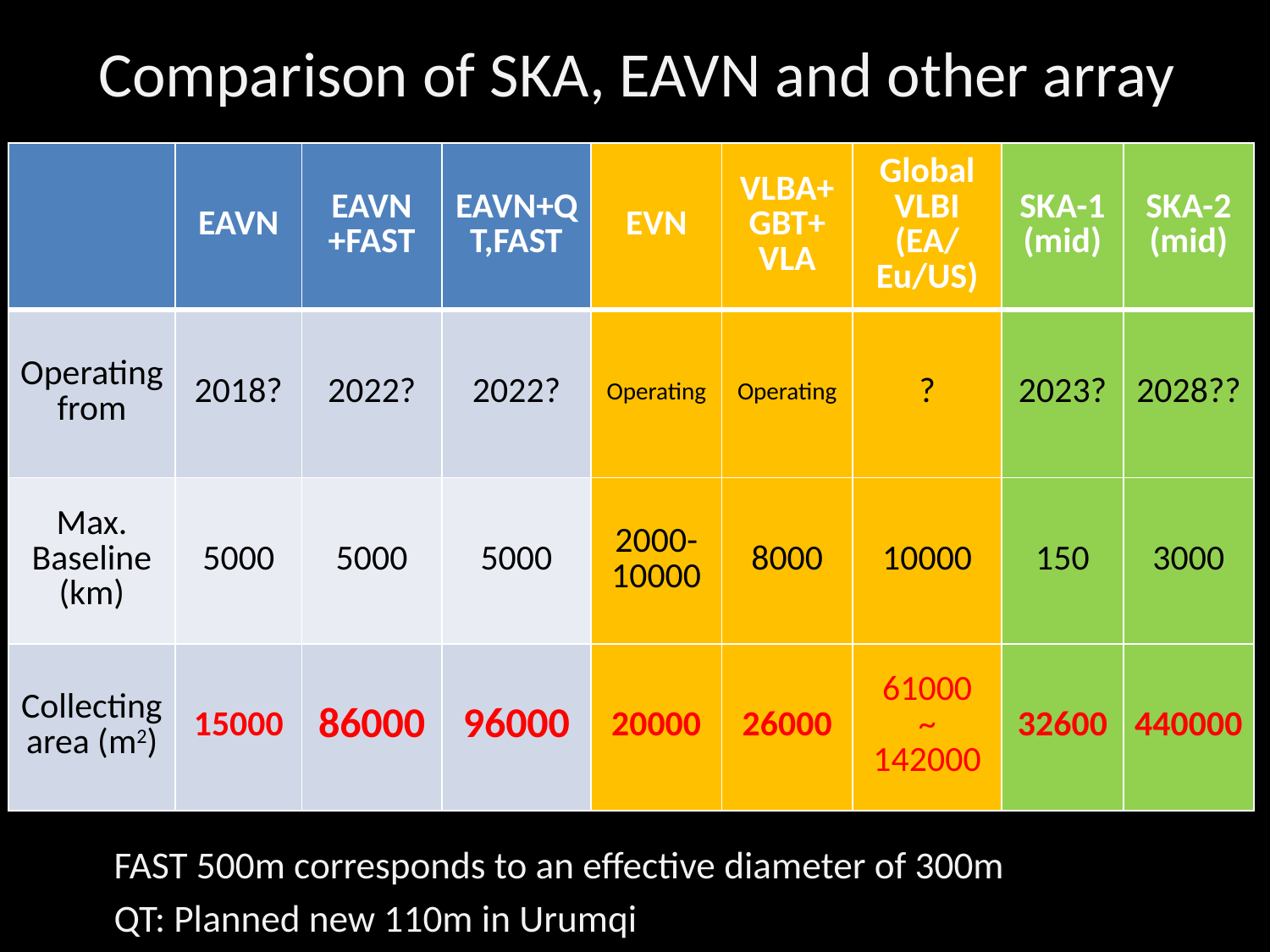

# Comparison of SKA, EAVN and other array
|  | EAVN | EAVN +FAST | EAVN+QT,FAST | EVN | VLBA+ GBT+ VLA | Global VLBI (EA/Eu/US) | SKA-1 (mid) | SKA-2 (mid) |
| --- | --- | --- | --- | --- | --- | --- | --- | --- |
| Operating from | 2018? | 2022? | 2022? | Operating | Operating | ? | 2023? | 2028?? |
| Max. Baseline (km) | 5000 | 5000 | 5000 | 2000-10000 | 8000 | 10000 | 150 | 3000 |
| Collecting area (m2) | 15000 | 86000 | 96000 | 20000 | 26000 | 61000 ~ 142000 | 32600 | 440000 |
FAST 500m corresponds to an effective diameter of 300m
QT: Planned new 110m in Urumqi